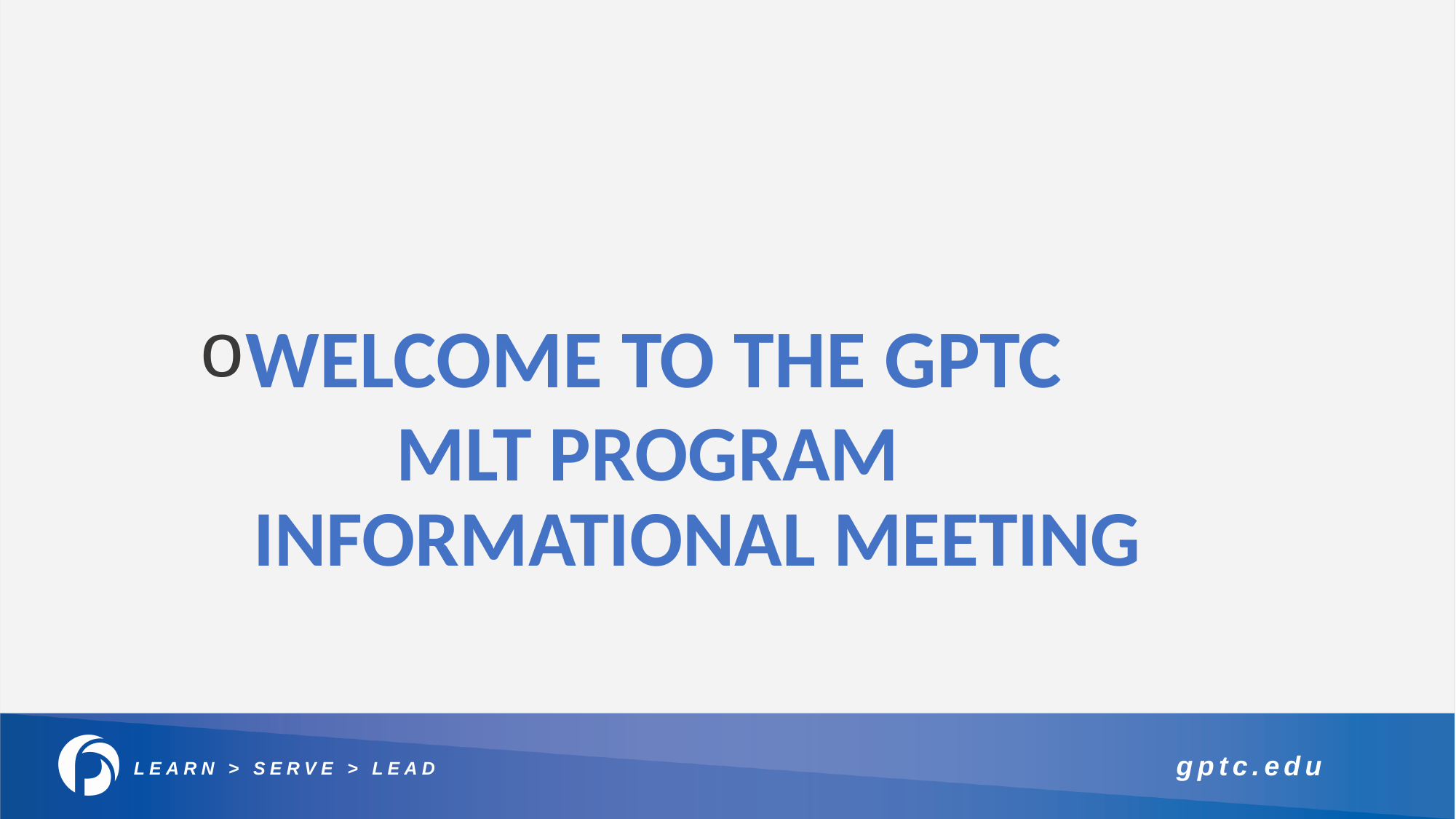

WELCOME TO THE GPTC
        MLT PROGRAM
INFORMATIONAL MEETING